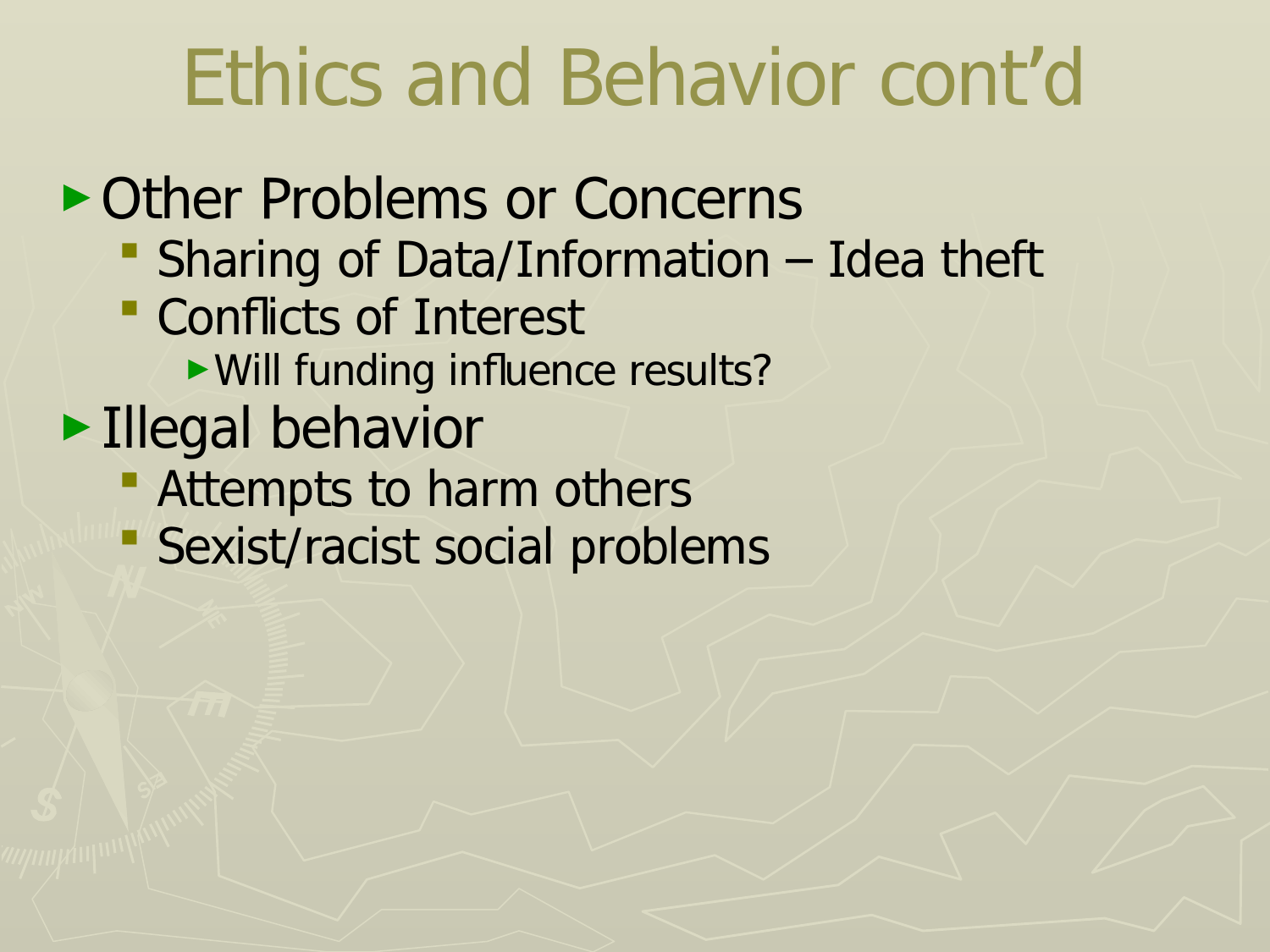

# Ethics and Behavior cont’d
Other Problems or Concerns
Sharing of Data/Information – Idea theft
Conflicts of Interest
Will funding influence results?
Illegal behavior
Attempts to harm others
Sexist/racist social problems